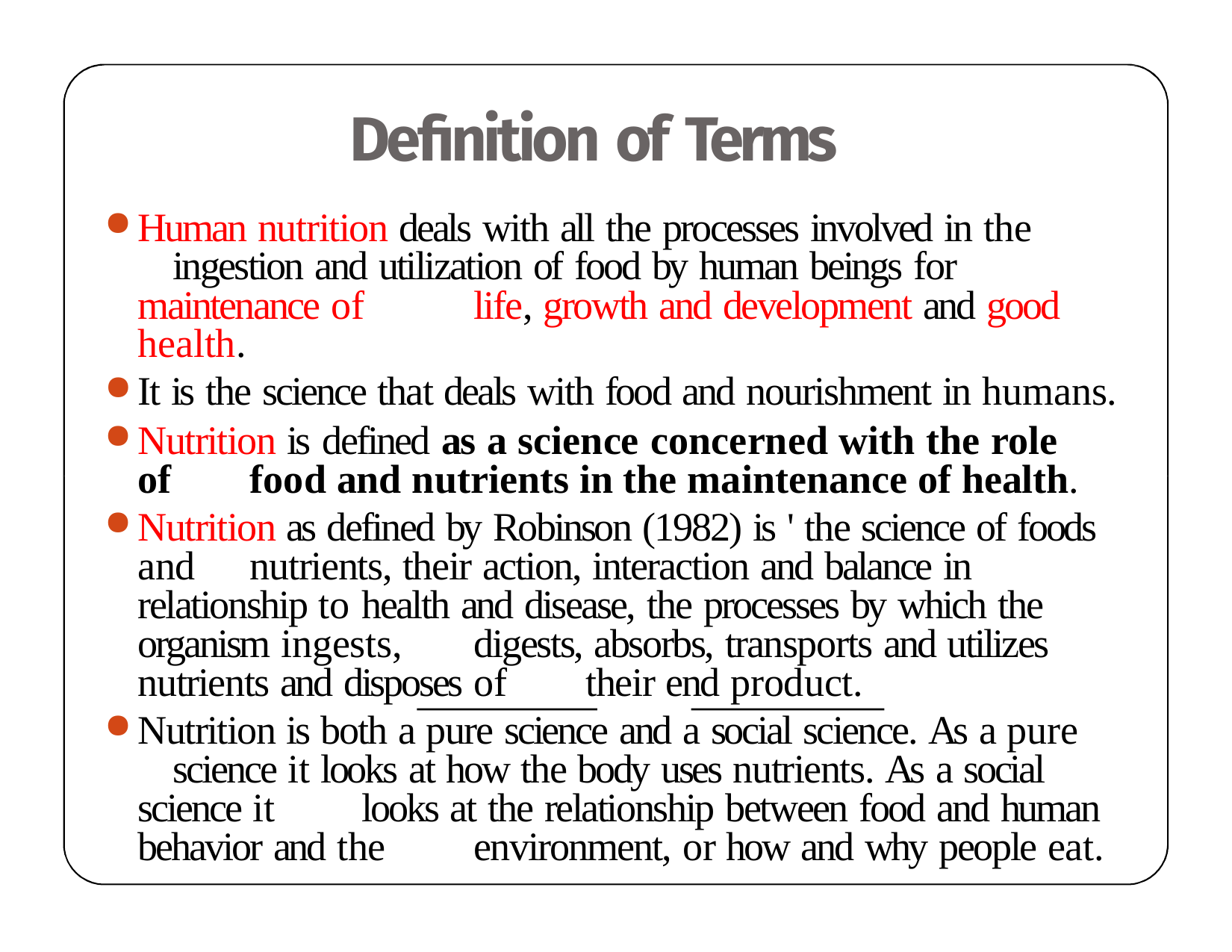

# Definition of Terms
Human nutrition deals with all the processes involved in the 	ingestion and utilization of food by human beings for maintenance of 	life, growth and development and good health.
It is the science that deals with food and nourishment in humans.
Nutrition is defined as a science concerned with the role of 	food and nutrients in the maintenance of health.
Nutrition as defined by Robinson (1982) is ' the science of foods and 	nutrients, their action, interaction and balance in relationship to 	health and disease, the processes by which the organism ingests, 	digests, absorbs, transports and utilizes nutrients and disposes of 	their end product.
Nutrition is both a pure science and a social science. As a pure 	science it looks at how the body uses nutrients. As a social science it 	looks at the relationship between food and human behavior and the 	environment, or how and why people eat.